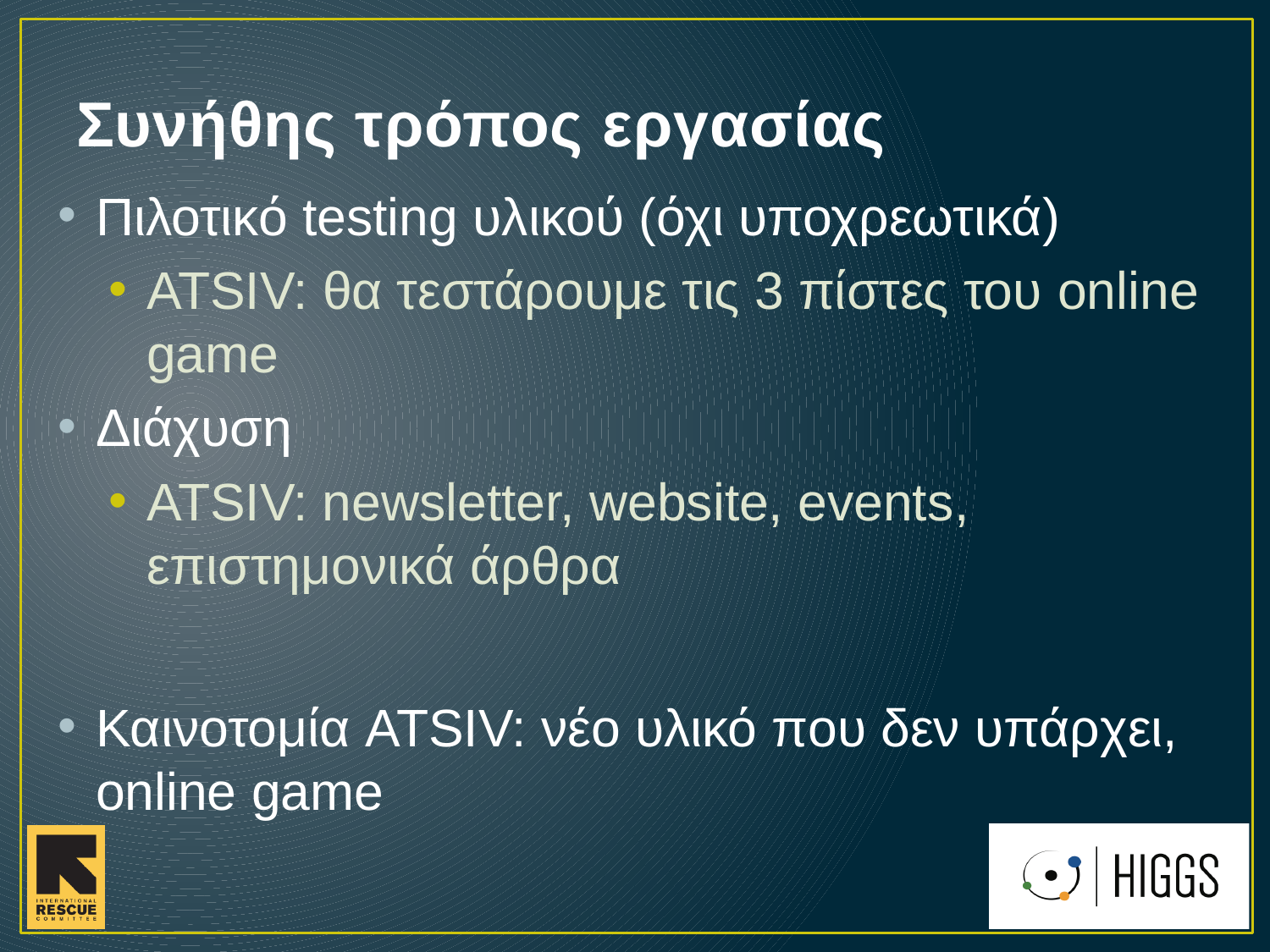

# Συνήθης τρόπος εργασίας
Πιλοτικό testing υλικού (όχι υποχρεωτικά)
ATSIV: θα τεστάρουμε τις 3 πίστες του online game
Διάχυση
ATSIV: newsletter, website, events, επιστημονικά άρθρα

Καινοτομία ATSIV: νέο υλικό που δεν υπάρχει, online game